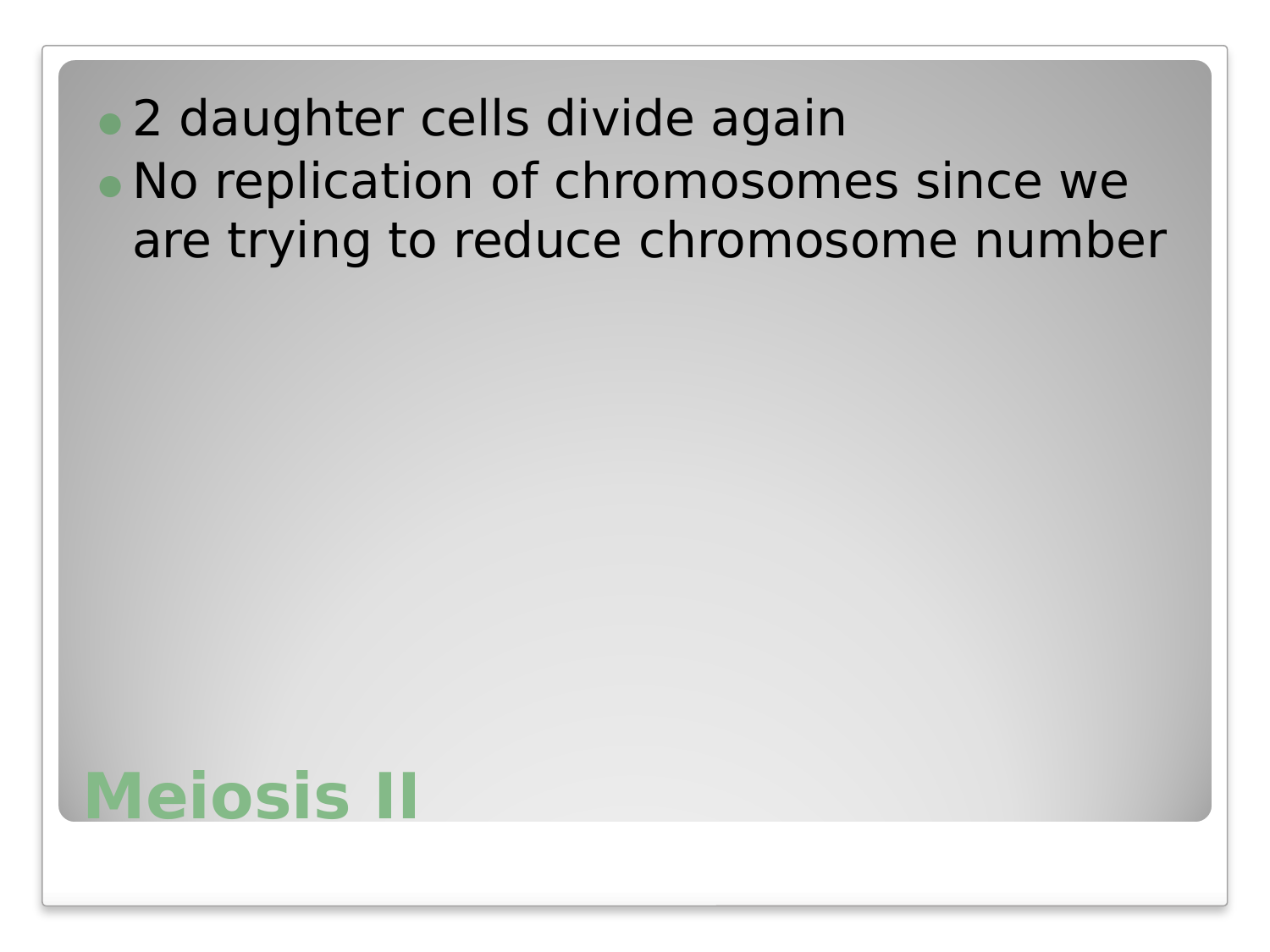

2 daughter cells divide again
No replication of chromosomes since we are trying to reduce chromosome number
# Meiosis II